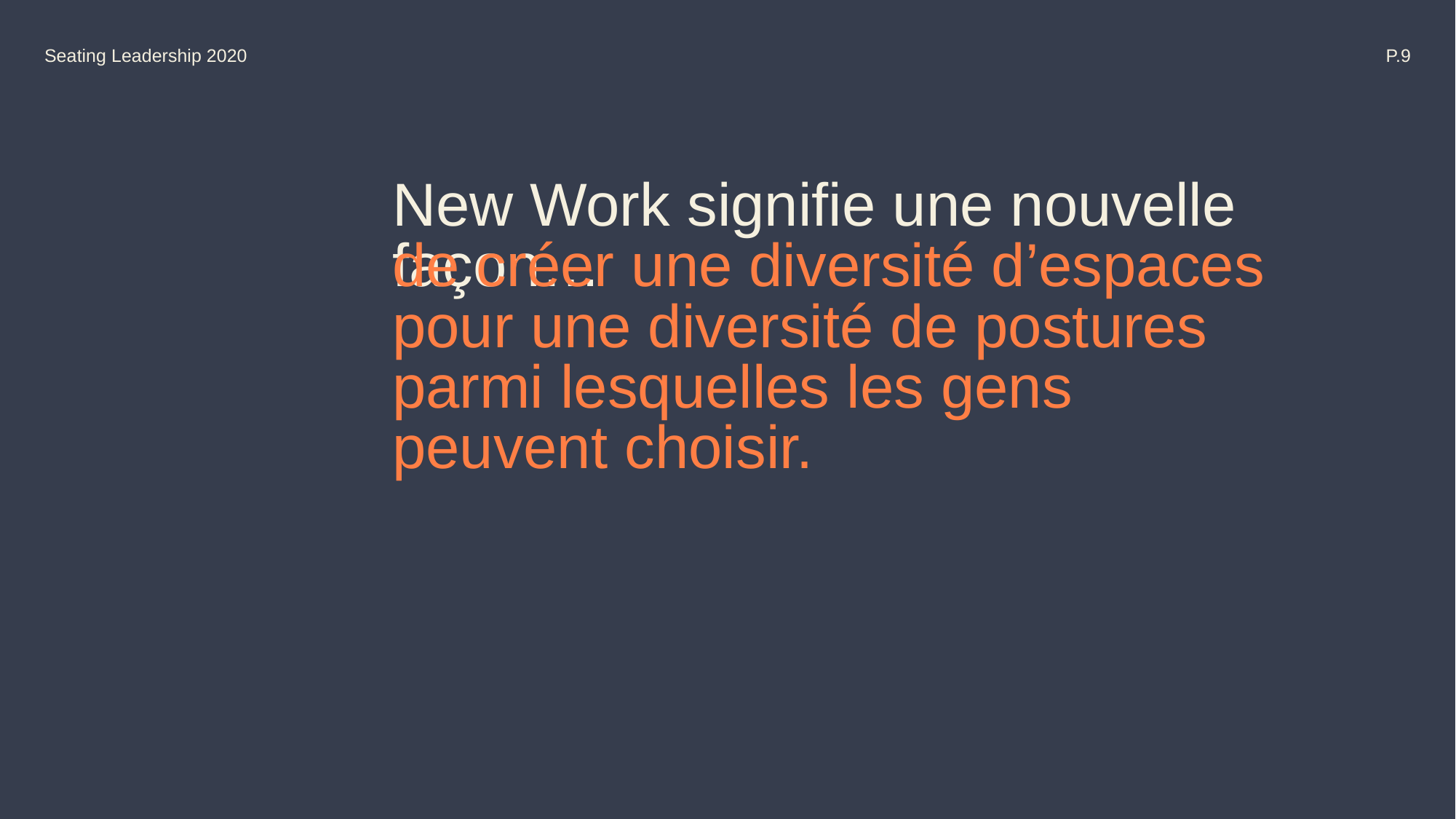

Seating Leadership 2020
 P.9
New Work signifie une nouvelle façon…
de créer une diversité d’espaces pour une diversité de postures parmi lesquelles les gens peuvent choisir.
January 17, 2020